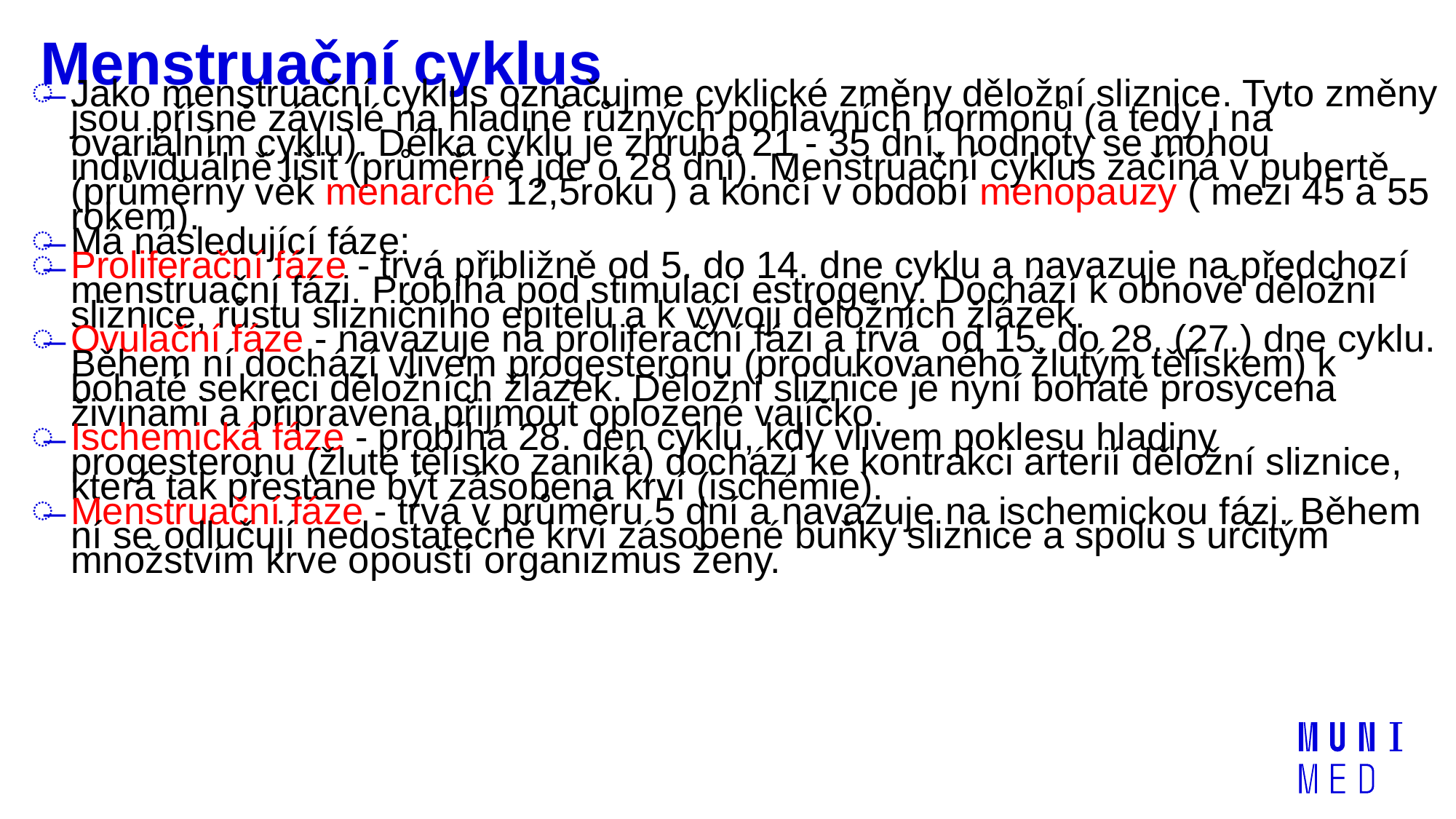

# Menstruační cyklus
Jako menstruační cyklus označujme cyklické změny děložní sliznice. Tyto změny jsou přísně závislé na hladině různých pohlavních hormonů (a tedy i na ovariálním cyklu). Délka cyklu je zhruba 21 - 35 dní, hodnoty se mohou individuálně lišit (průměrně jde o 28 dní). Menstruační cyklus začíná v pubertě (průměrný věk menarché 12,5roku ) a končí v období menopauzy ( mezi 45 a 55 rokem).
Má následující fáze:
Proliferační fáze - trvá přibližně od 5. do 14. dne cyklu a navazuje na předchozí menstruační fázi. Probíhá pod stimulací estrogeny. Dochází k obnově děložní sliznice, růstu slizničního epitelu a k vývoji děložních žlázek.
Ovulační fáze - navazuje na proliferační fázi a trvá  od 15. do 28. (27.) dne cyklu. Během ní dochází vlivem progesteronu (produkovaného žlutým tělískem) k bohaté sekreci děložních žlázek. Děložní sliznice je nyní bohatě prosycena živinami a připravena přijmout oplozené vajíčko.
Ischemická fáze - probíhá 28. den cyklu, kdy vlivem poklesu hladiny progesteronu (žluté tělísko zaniká) dochází ke kontrakci arterií děložní sliznice, která tak přestane být zásobena krví (ischémie).
Menstruační fáze - trvá v průměru 5 dní a navazuje na ischemickou fázi. Během ní se odlučují nedostatečně krví zásobené buňky sliznice a spolu s určitým množstvím krve opouští organizmus ženy.